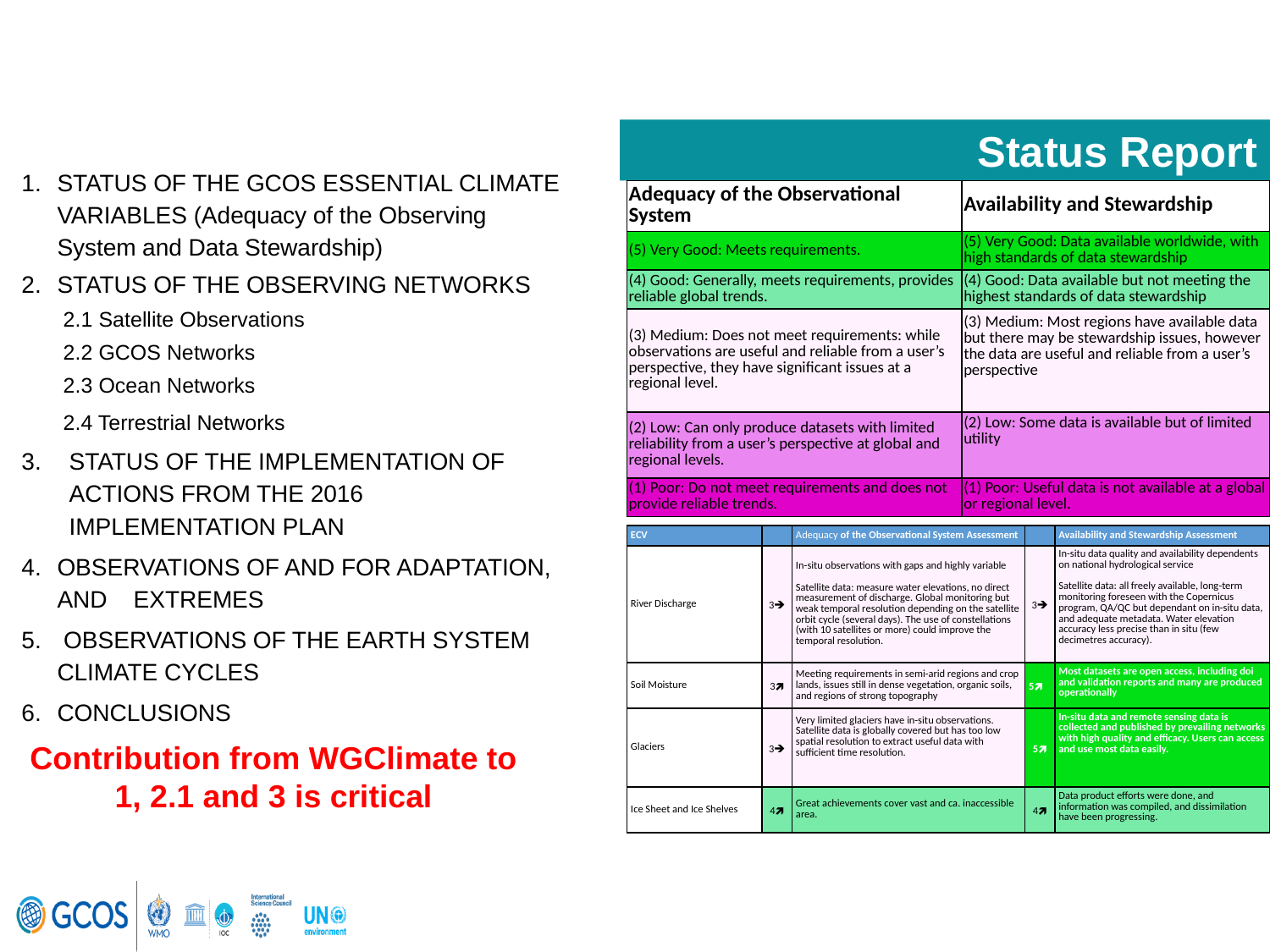

# Status Report
STATUS OF THE GCOS ESSENTIAL CLIMATE VARIABLES (Adequacy of the Observing System and Data Stewardship)
STATUS OF THE OBSERVING NETWORKS
2.1 Satellite Observations
2.2 GCOS Networks
2.3 Ocean Networks
2.4 Terrestrial Networks
STATUS OF THE IMPLEMENTATION OF  ACTIONS FROM THE 2016 IMPLEMENTATION PLAN
OBSERVATIONS OF AND FOR ADAPTATION, AND    EXTREMES
 OBSERVATIONS OF THE EARTH SYSTEM CLIMATE CYCLES
CONCLUSIONS
| Adequacy of the Observational System | Availability and Stewardship |
| --- | --- |
| (5) Very Good: Meets requirements. | (5) Very Good: Data available worldwide, with high standards of data stewardship |
| (4) Good: Generally, meets requirements, provides reliable global trends. | (4) Good: Data available but not meeting the highest standards of data stewardship |
| (3) Medium: Does not meet requirements: while observations are useful and reliable from a user’s perspective, they have significant issues at a regional level. | (3) Medium: Most regions have available data but there may be stewardship issues, however the data are useful and reliable from a user’s perspective |
| (2) Low: Can only produce datasets with limited reliability from a user’s perspective at global and regional levels. | (2) Low: Some data is available but of limited utility |
| (1) Poor: Do not meet requirements and does not provide reliable trends. | (1) Poor: Useful data is not available at a global or regional level. |
| ECV |  | Adequacy of the Observational System Assessment |  | Availability and Stewardship Assessment |
| --- | --- | --- | --- | --- |
| River Discharge | 3🡺 | In-situ observations with gaps and highly variable Satellite data: measure water elevations, no direct measurement of discharge. Global monitoring but weak temporal resolution depending on the satellite orbit cycle (several days). The use of constellations (with 10 satellites or more) could improve the temporal resolution. | 3🡺 | In-situ data quality and availability dependents on national hydrological service Satellite data: all freely available, long-term monitoring foreseen with the Copernicus program, QA/QC but dependant on in-situ data, and adequate metadata. Water elevation accuracy less precise than in situ (few decimetres accuracy). |
| --- | --- | --- | --- | --- |
| Soil Moisture | 3🡽 | Meeting requirements in semi-arid regions and crop lands, issues still in dense vegetation, organic soils, and regions of strong topography | 5🡽 | Most datasets are open access, including doi and validation reports and many are produced operationally |
| Glaciers | 3🡺 | Very limited glaciers have in-situ observations. Satellite data is globally covered but has too low spatial resolution to extract useful data with sufficient time resolution. | 5🡽 | In-situ data and remote sensing data is collected and published by prevailing networks with high quality and efficacy. Users can access and use most data easily. |
| Ice Sheet and Ice Shelves | 4🡽 | Great achievements cover vast and ca. inaccessible area. | 4🡽 | Data product efforts were done, and information was compiled, and dissimilation have been progressing. |
Contribution from WGClimate to 1, 2.1 and 3 is critical